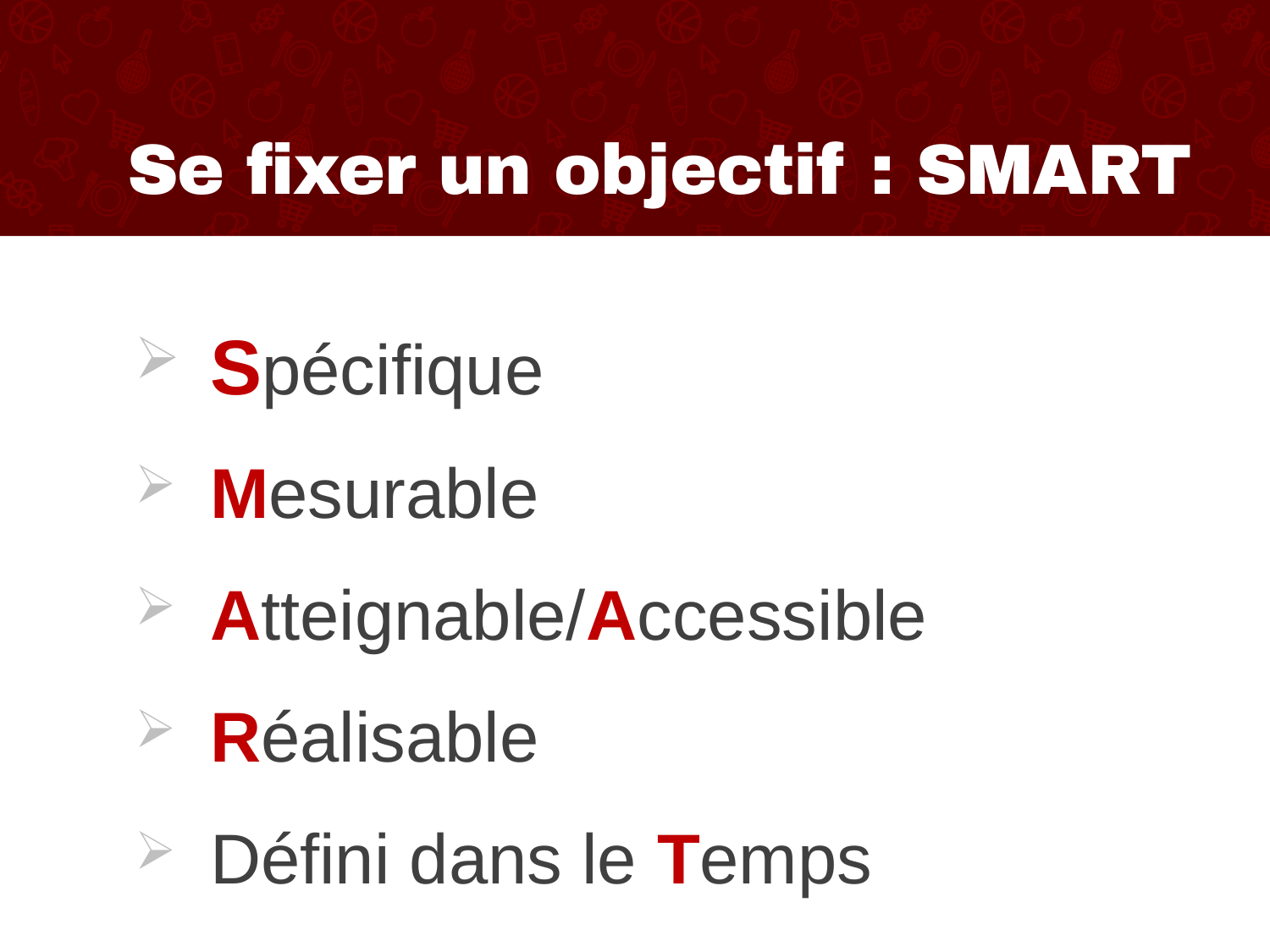

# Se fixer un objectif : SMART

Spécifique
Mesurable
Atteignable/Accessible
Réalisable
Défini dans le Temps